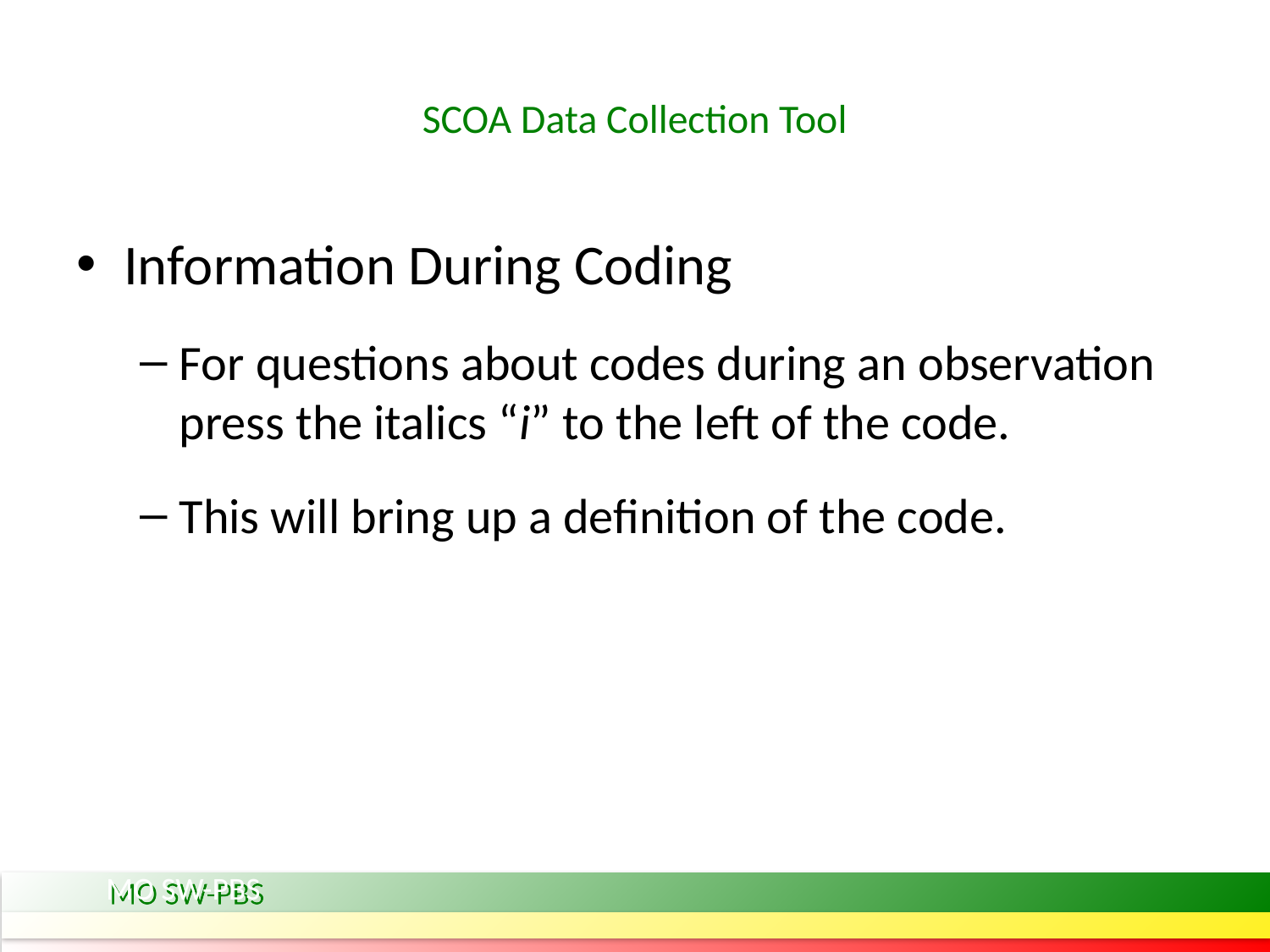

# SCOA Data Collection Tool
Information During Coding

For questions about codes during an observation press the italics “i” to the left of the code.

This will bring up a definition of the code.
MO SW-PBS